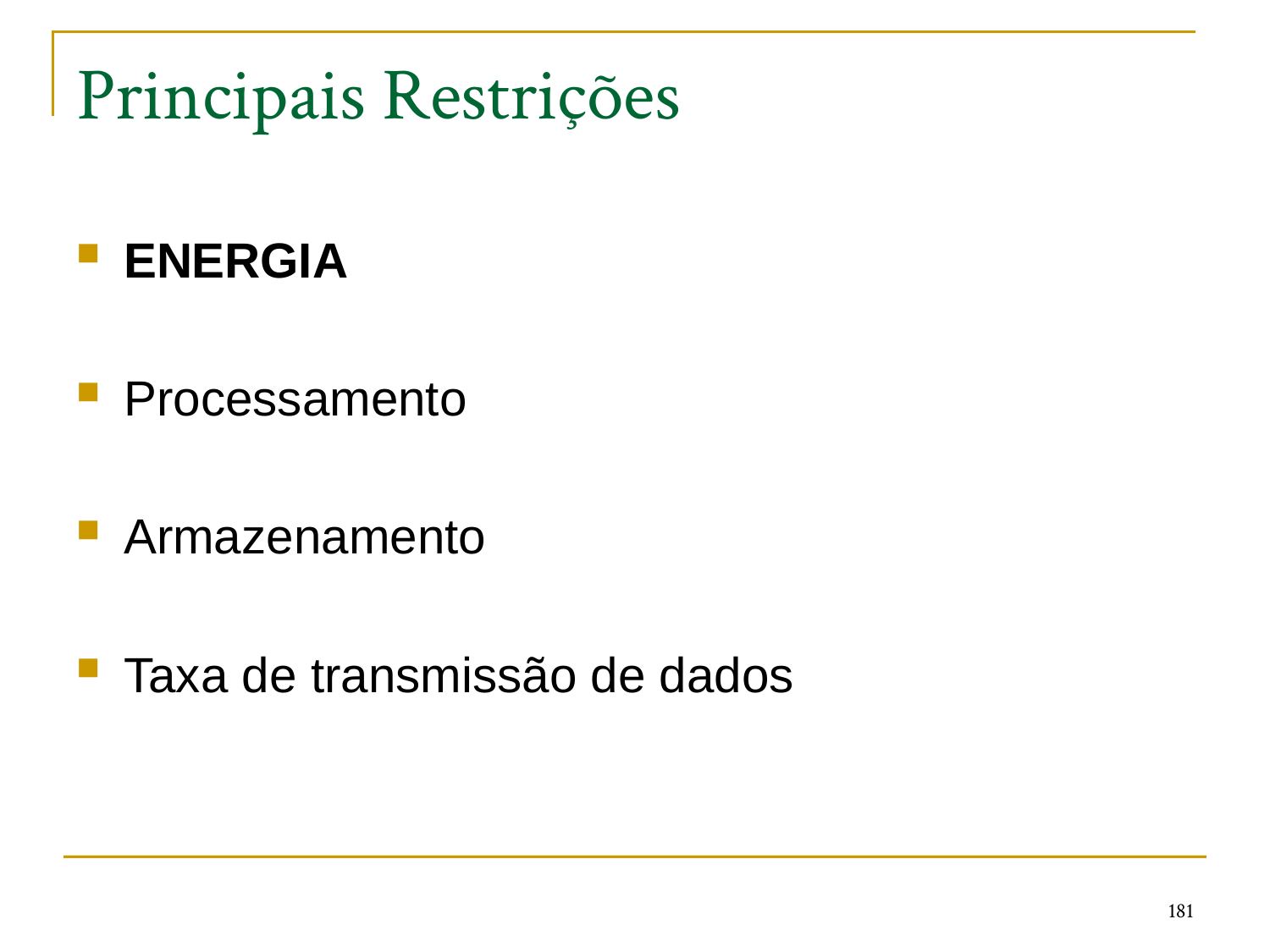

# Principais Restrições
ENERGIA

Processamento

Armazenamento

Taxa de transmissão de dados

181